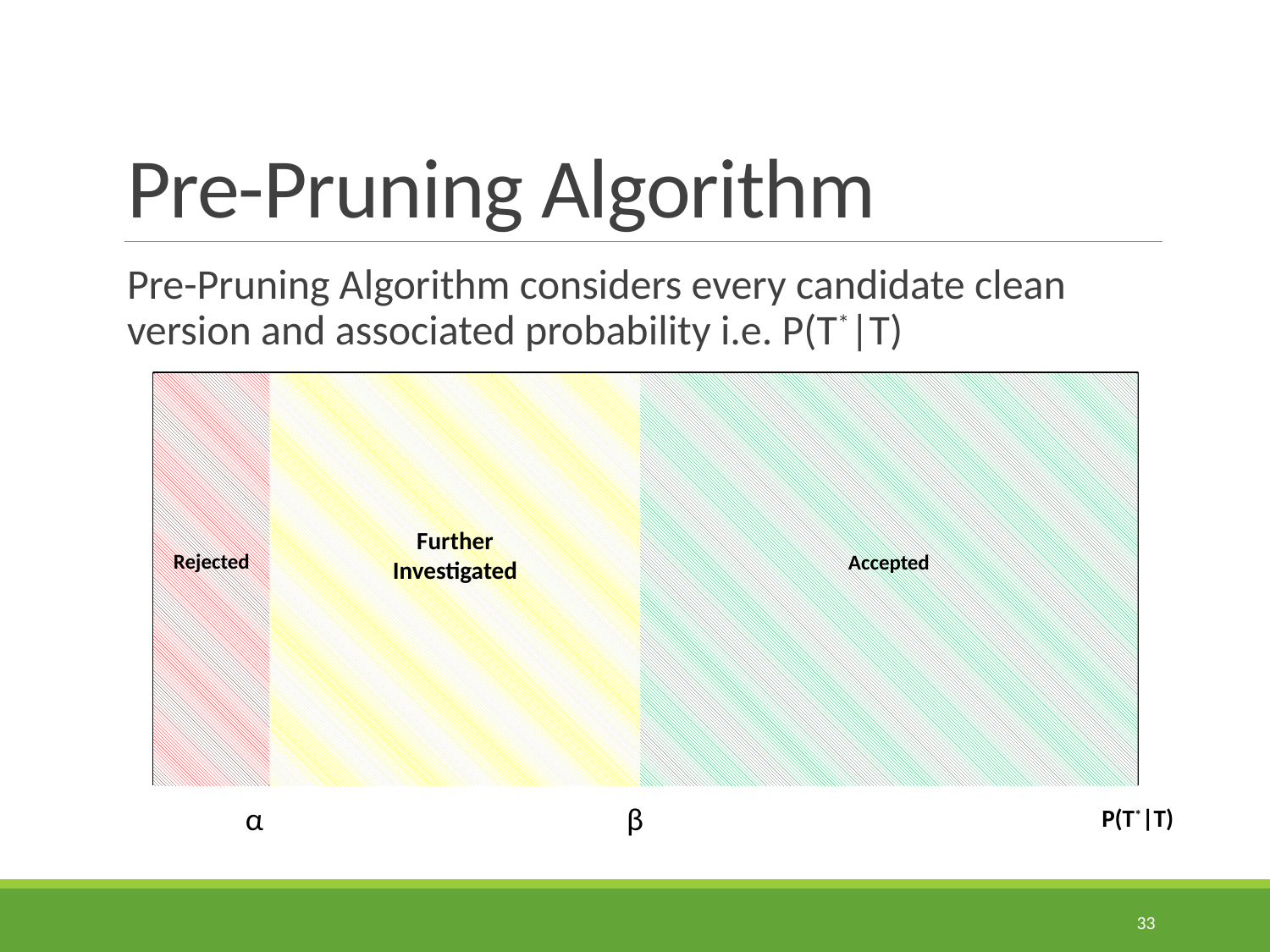

# Pre-Pruning Algorithm
Pre-Pruning Algorithm considers every candidate clean version and associated probability i.e. P(T*|T)

Further Investigated
Rejected
Accepted
α
β
P(T*|T)
33